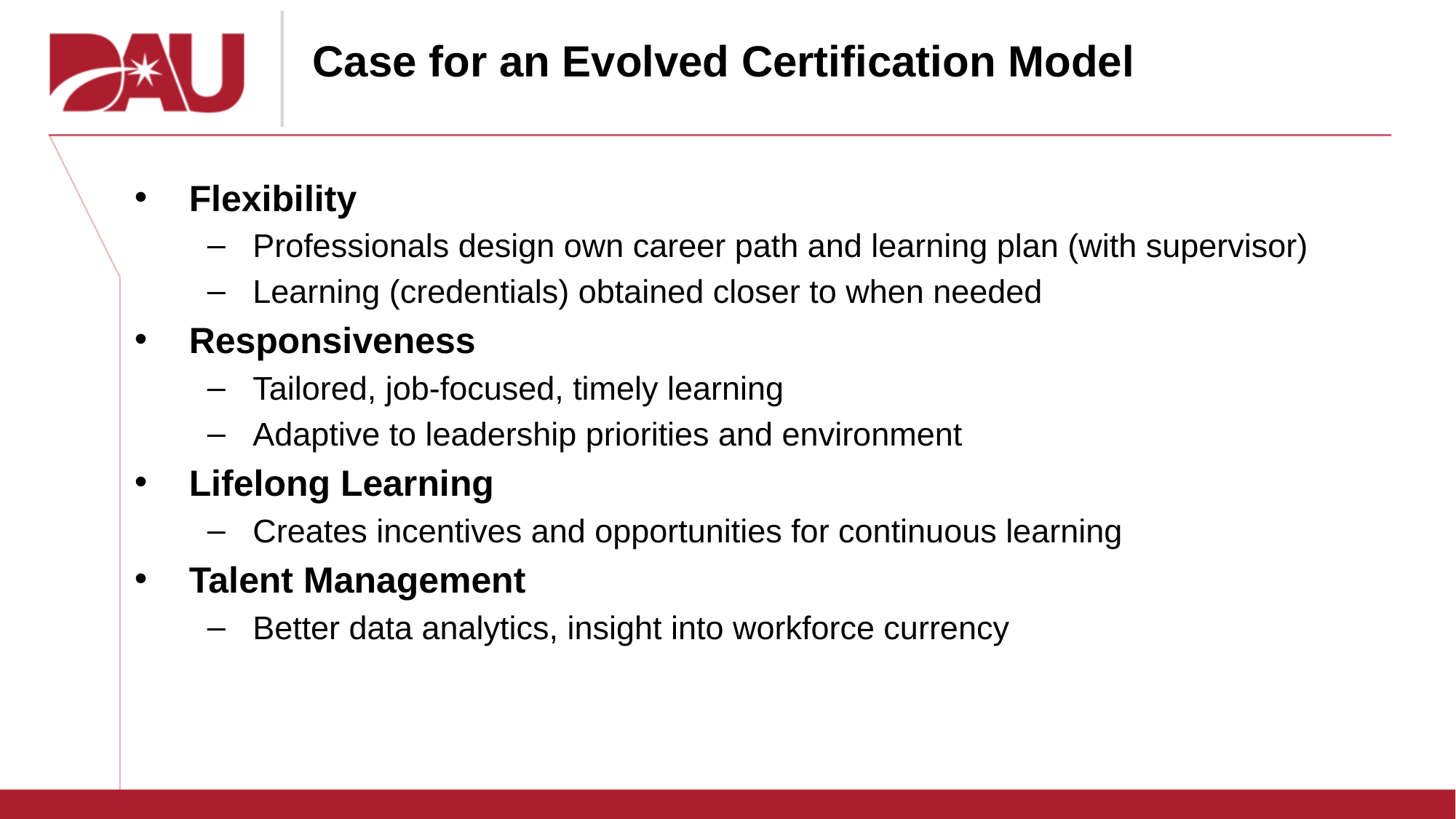

# Case for an Evolved Certification Model
Flexibility
Professionals design own career path and learning plan (with supervisor)
Learning (credentials) obtained closer to when needed
Responsiveness
Tailored, job-focused, timely learning
Adaptive to leadership priorities and environment
Lifelong Learning
Creates incentives and opportunities for continuous learning
Talent Management
Better data analytics, insight into workforce currency